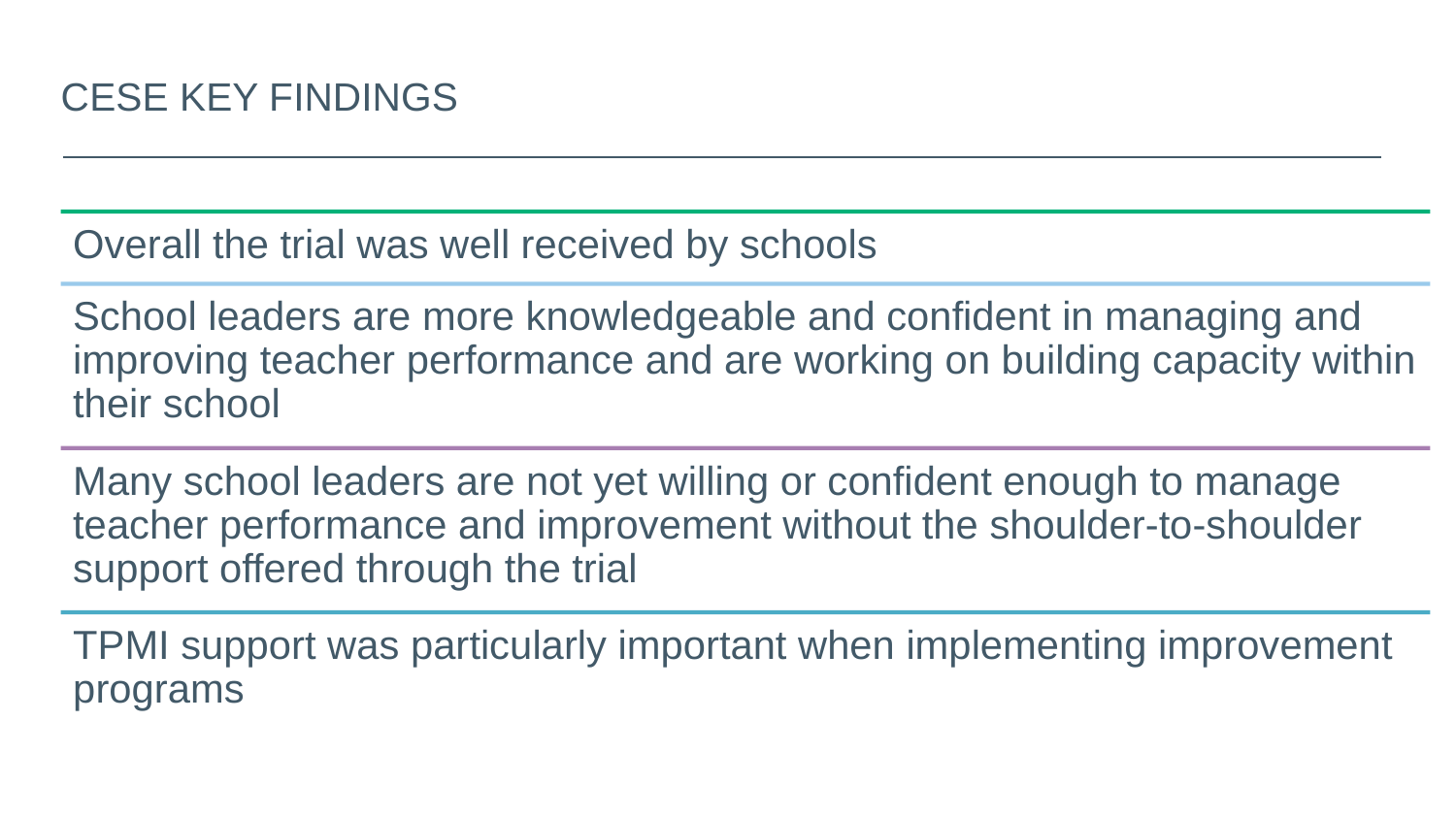

# CESE Key findings
Overall the trial was well received by schools
School leaders are more knowledgeable and confident in managing and improving teacher performance and are working on building capacity within their school
Many school leaders are not yet willing or confident enough to manage teacher performance and improvement without the shoulder-to-shoulder support offered through the trial
TPMI support was particularly important when implementing improvement programs
17